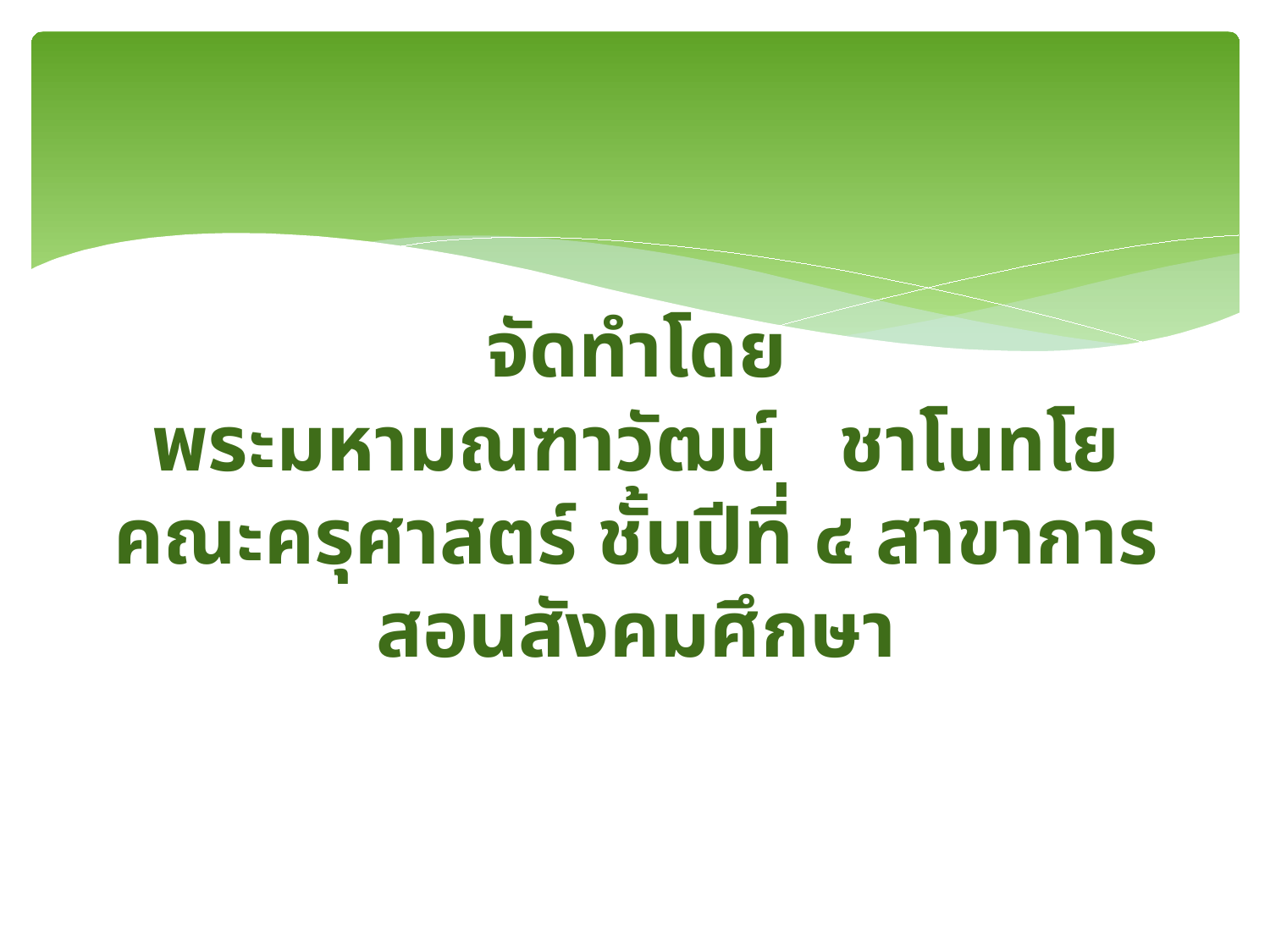

# จัดทำโดย พระมหามณฑาวัฒน์   ชาโนทโย คณะครุศาสตร์ ชั้นปีที่ ๔ สาขาการสอนสังคมศึกษา